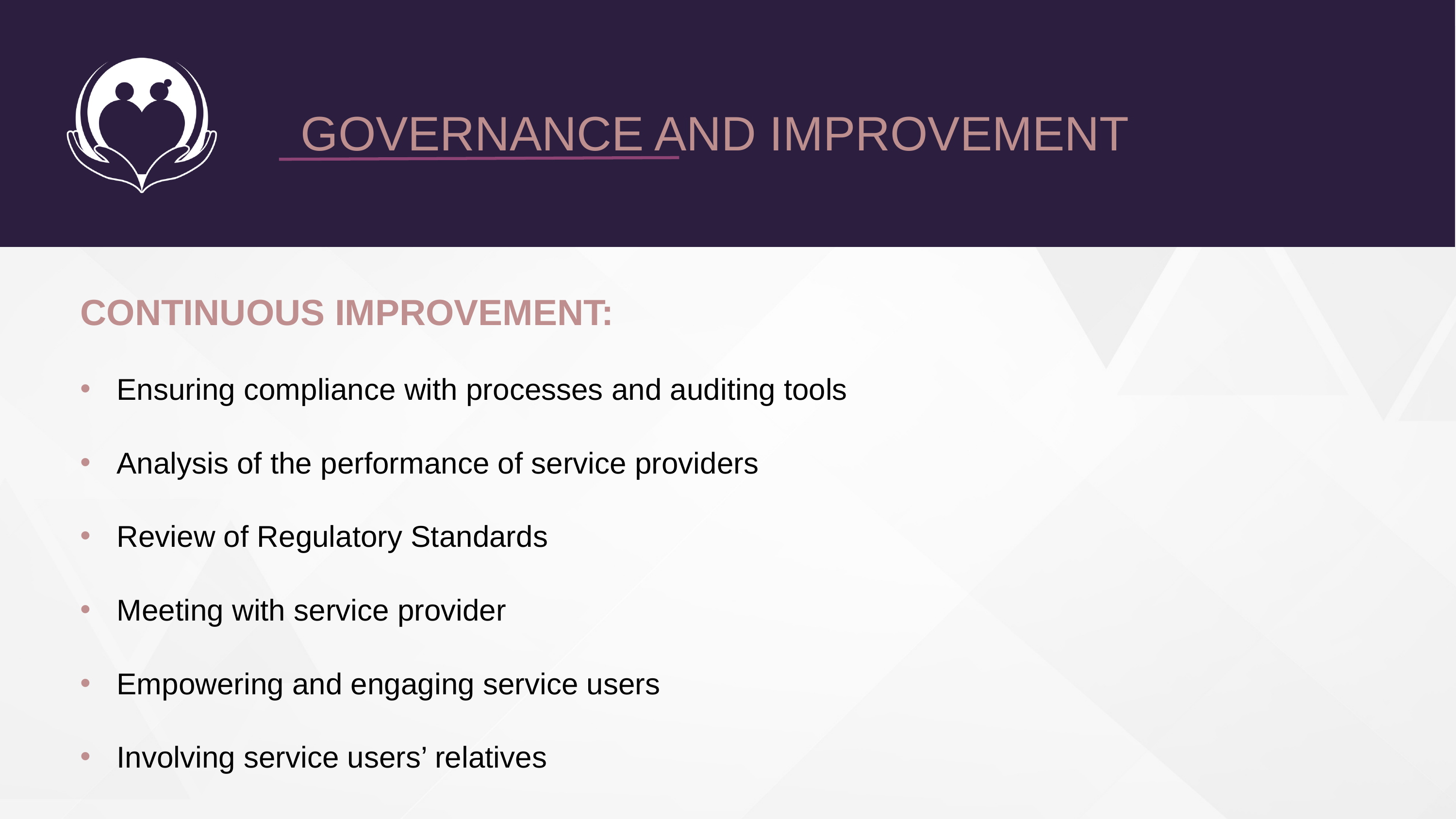

GOVERNANCE AND IMPROVEMENT

CONTINUOUS IMPROVEMENT:

Ensuring compliance with processes and auditing tools

Analysis of the performance of service providers

Review of Regulatory Standards

Meeting with service provider

Empowering and engaging service users

Involving service users’ relatives